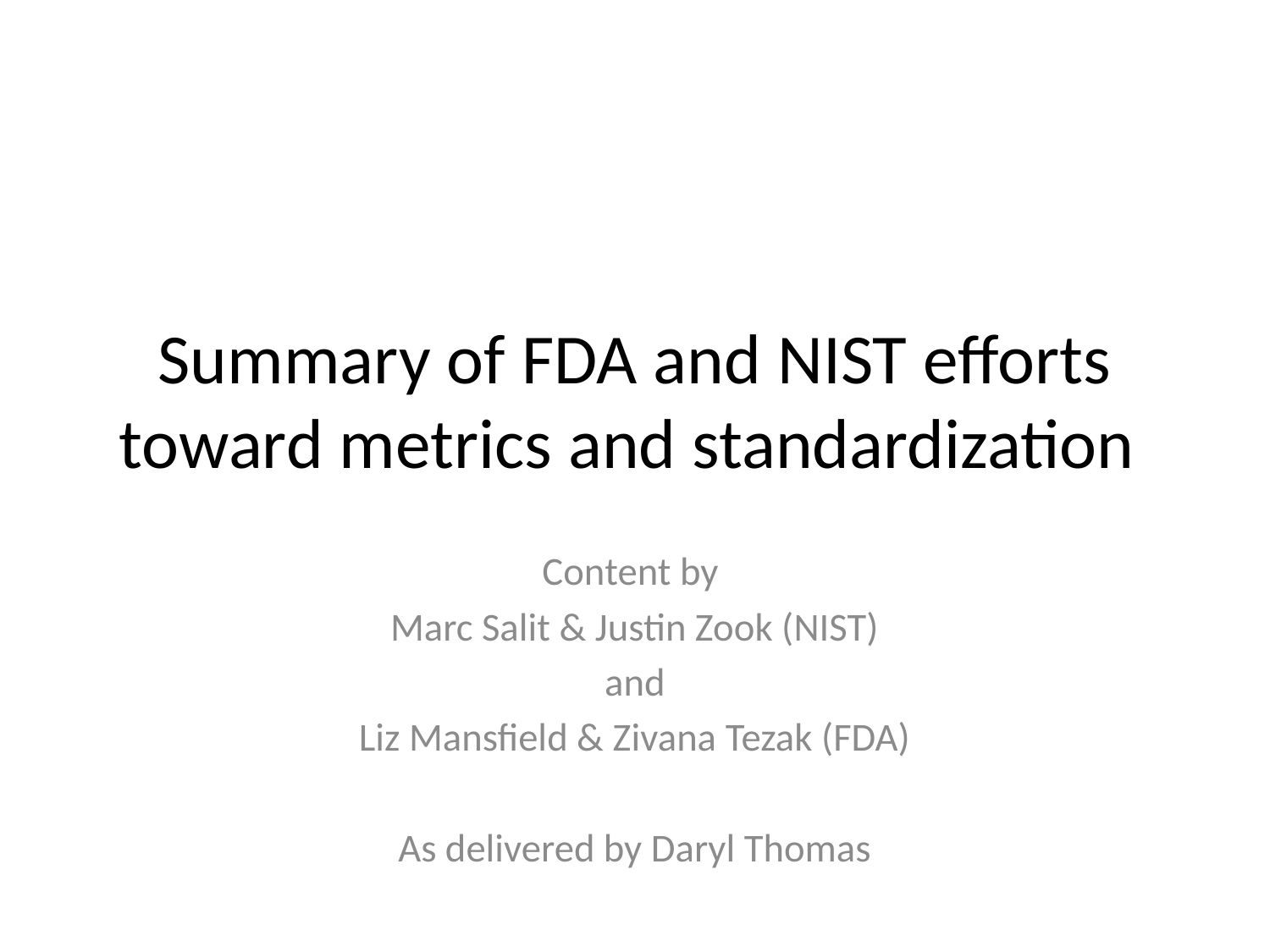

# Summary of FDA and NIST efforts toward metrics and standardization
Content by
Marc Salit & Justin Zook (NIST)
and
Liz Mansfield & Zivana Tezak (FDA)

As delivered by Daryl Thomas